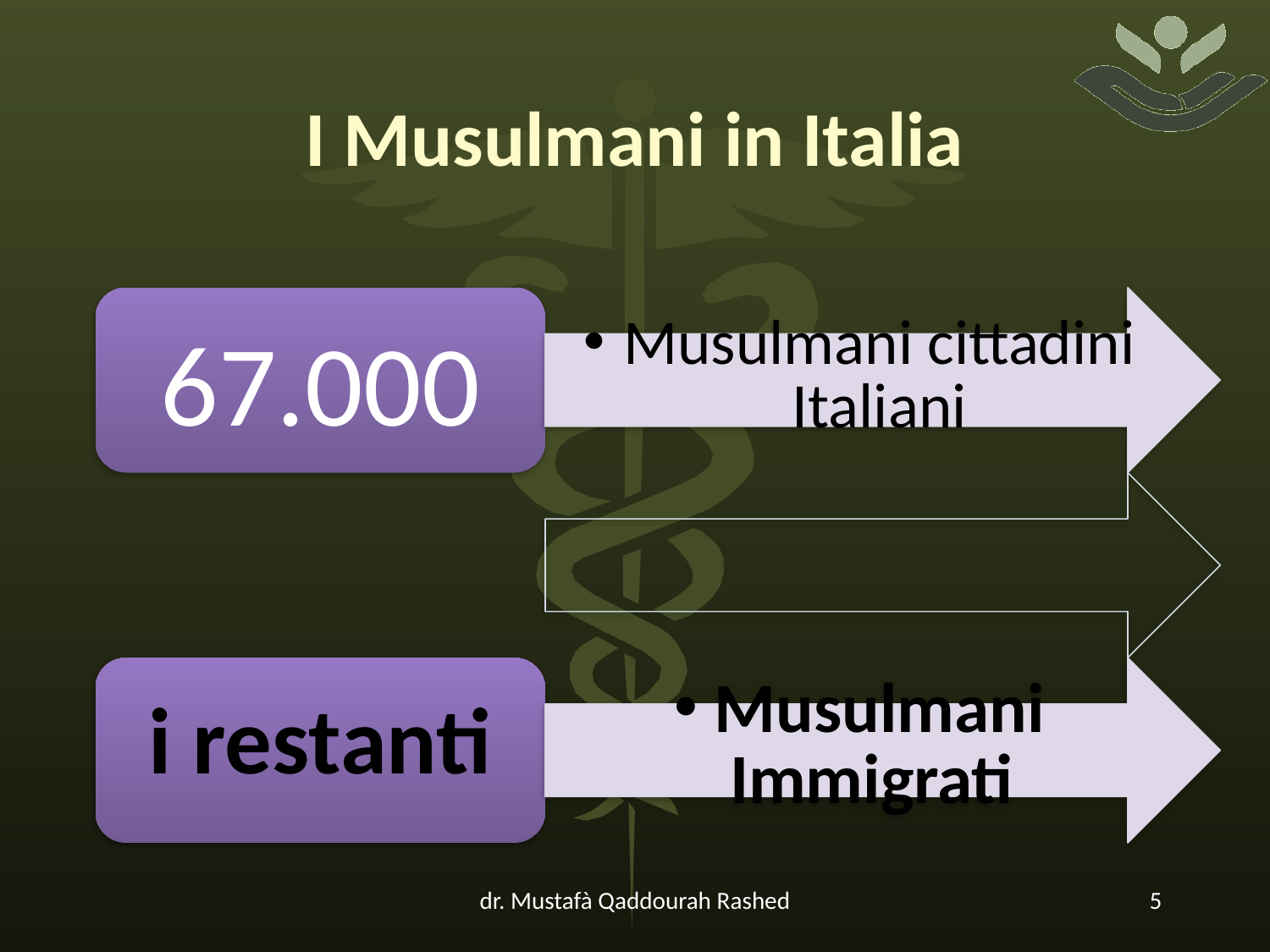

# I Musulmani in Italia
67.000
i restanti
Musulmani Immigrati
Musulmani cittadini Italiani
dr. Mustafà Qaddourah Rashed
5